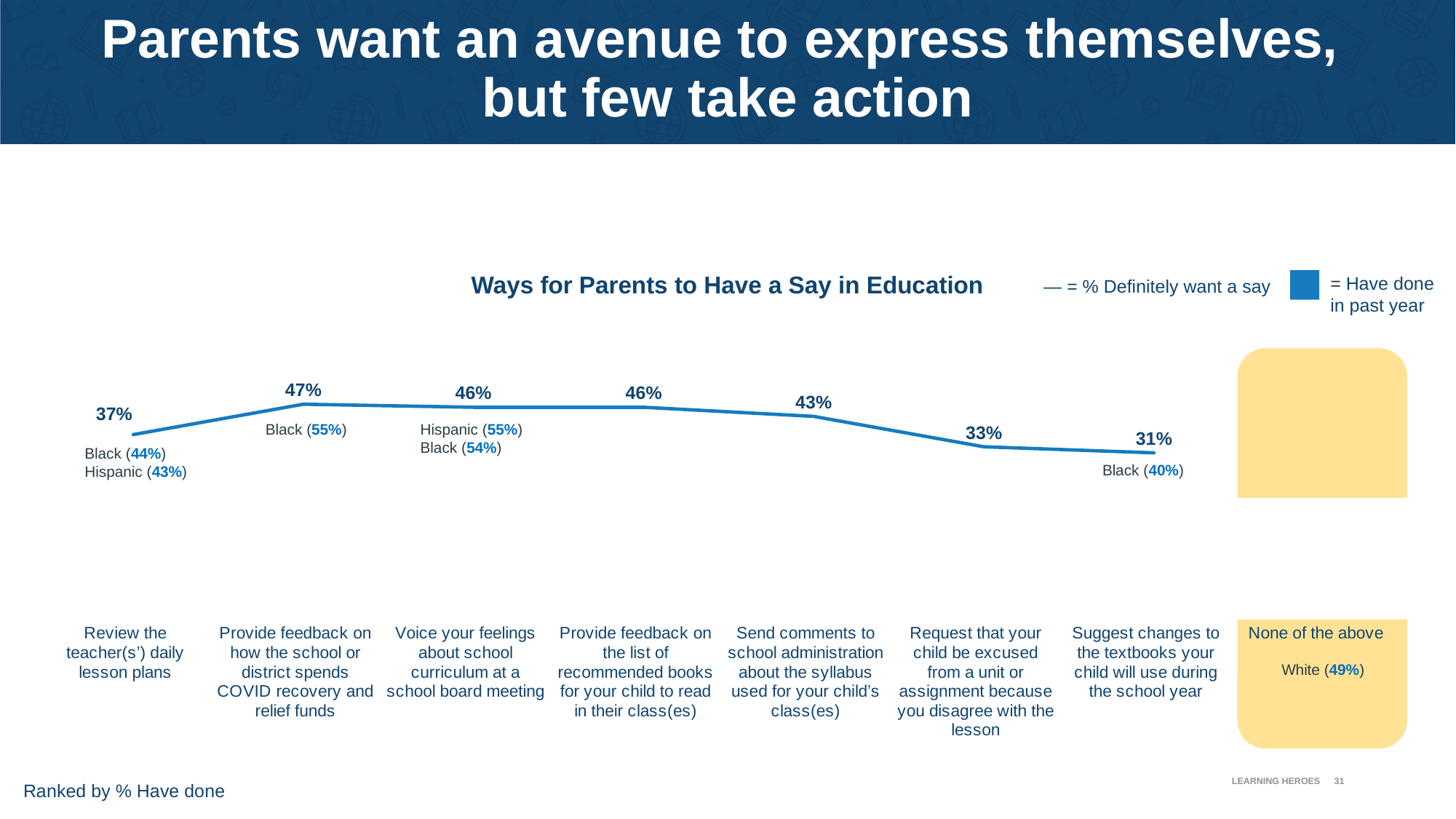

# Parents want an avenue to express themselves, but few take action
Ways for Parents to Have a Say in Education
= Have done
in past year
— = % Definitely want a say

[unsupported chart]

### Chart

| Category | Yes |
|---|---|
| Review lesson plans | 0.37 |
| COVID fund feedback | 0.47 |
| Voice feelings on school curric | 0.46 |
| Feedback on recommended books | 0.46 |
| Comments to admin on syllabus | 0.43 |
| Child be excused from an assignment | 0.33 |
| Changes to textbooks | 0.31 |
Hispanic (55%)
Black (54%)
Black (55%)
Black (44%)
Hispanic (43%)
Black (40%)

White (49%)
LEARNING HEROES
31
Ranked by % Have done